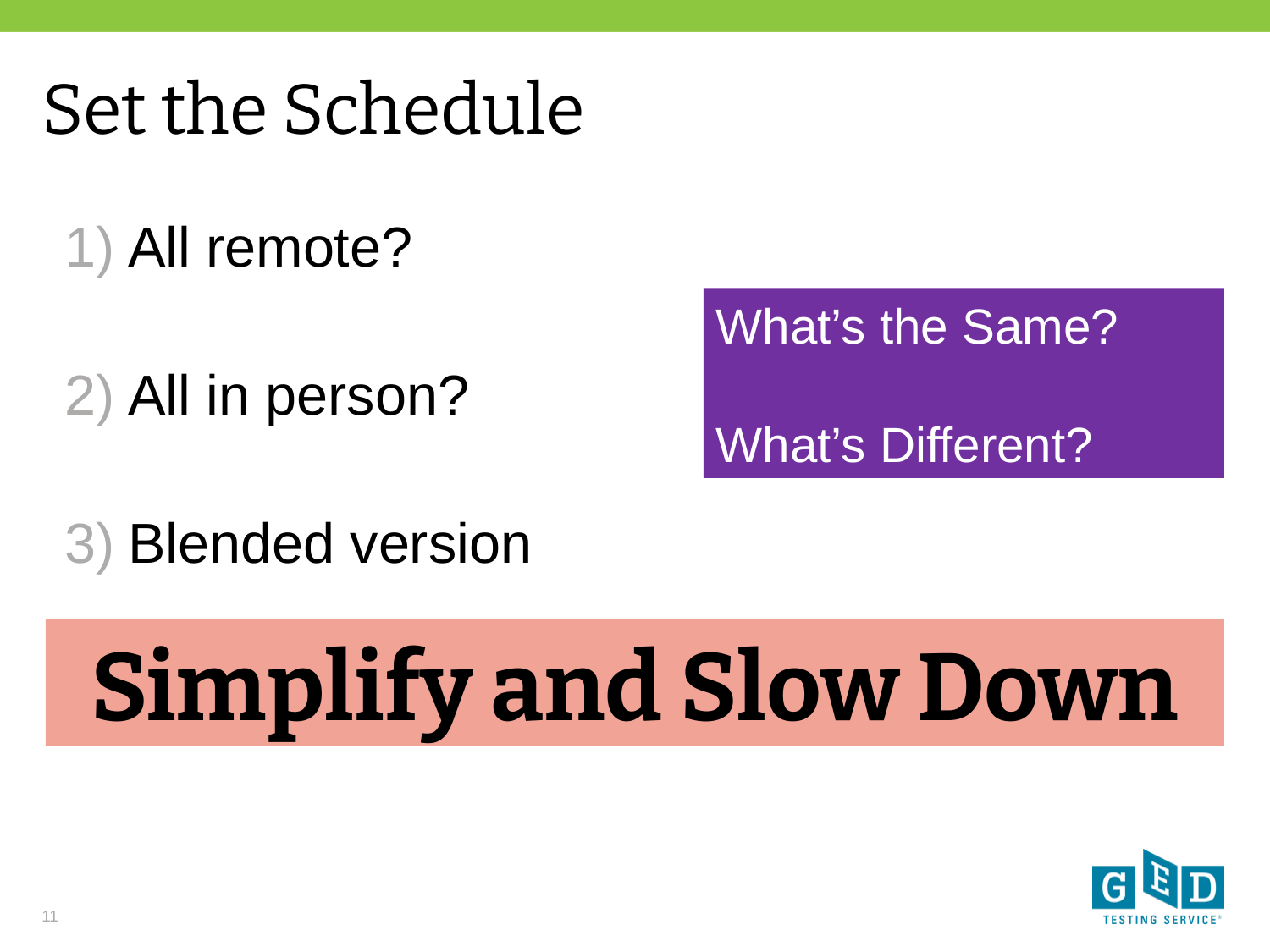

# Set the Schedule
All remote?

All in person?

Blended version
What’s the Same?

What’s Different?
Simplify and Slow Down
11